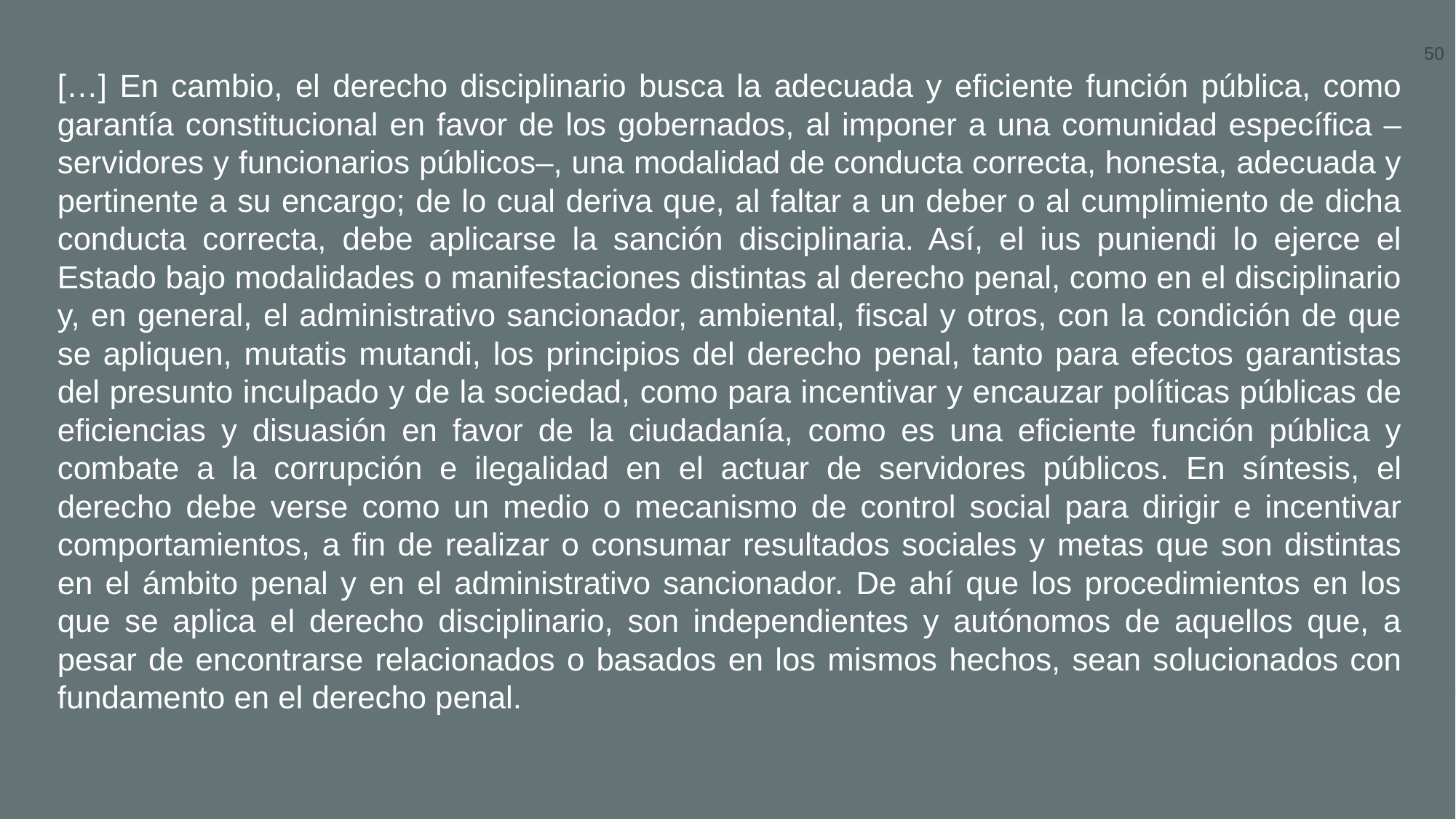

[…] En cambio, el derecho disciplinario busca la adecuada y eficiente función pública, como garantía constitucional en favor de los gobernados, al imponer a una comunidad específica –servidores y funcionarios públicos–, una modalidad de conducta correcta, honesta, adecuada y pertinente a su encargo; de lo cual deriva que, al faltar a un deber o al cumplimiento de dicha conducta correcta, debe aplicarse la sanción disciplinaria. Así, el ius puniendi lo ejerce el Estado bajo modalidades o manifestaciones distintas al derecho penal, como en el disciplinario y, en general, el administrativo sancionador, ambiental, fiscal y otros, con la condición de que se apliquen, mutatis mutandi, los principios del derecho penal, tanto para efectos garantistas del presunto inculpado y de la sociedad, como para incentivar y encauzar políticas públicas de eficiencias y disuasión en favor de la ciudadanía, como es una eficiente función pública y combate a la corrupción e ilegalidad en el actuar de servidores públicos. En síntesis, el derecho debe verse como un medio o mecanismo de control social para dirigir e incentivar comportamientos, a fin de realizar o consumar resultados sociales y metas que son distintas en el ámbito penal y en el administrativo sancionador. De ahí que los procedimientos en los que se aplica el derecho disciplinario, son independientes y autónomos de aquellos que, a pesar de encontrarse relacionados o basados en los mismos hechos, sean solucionados con fundamento en el derecho penal.
50